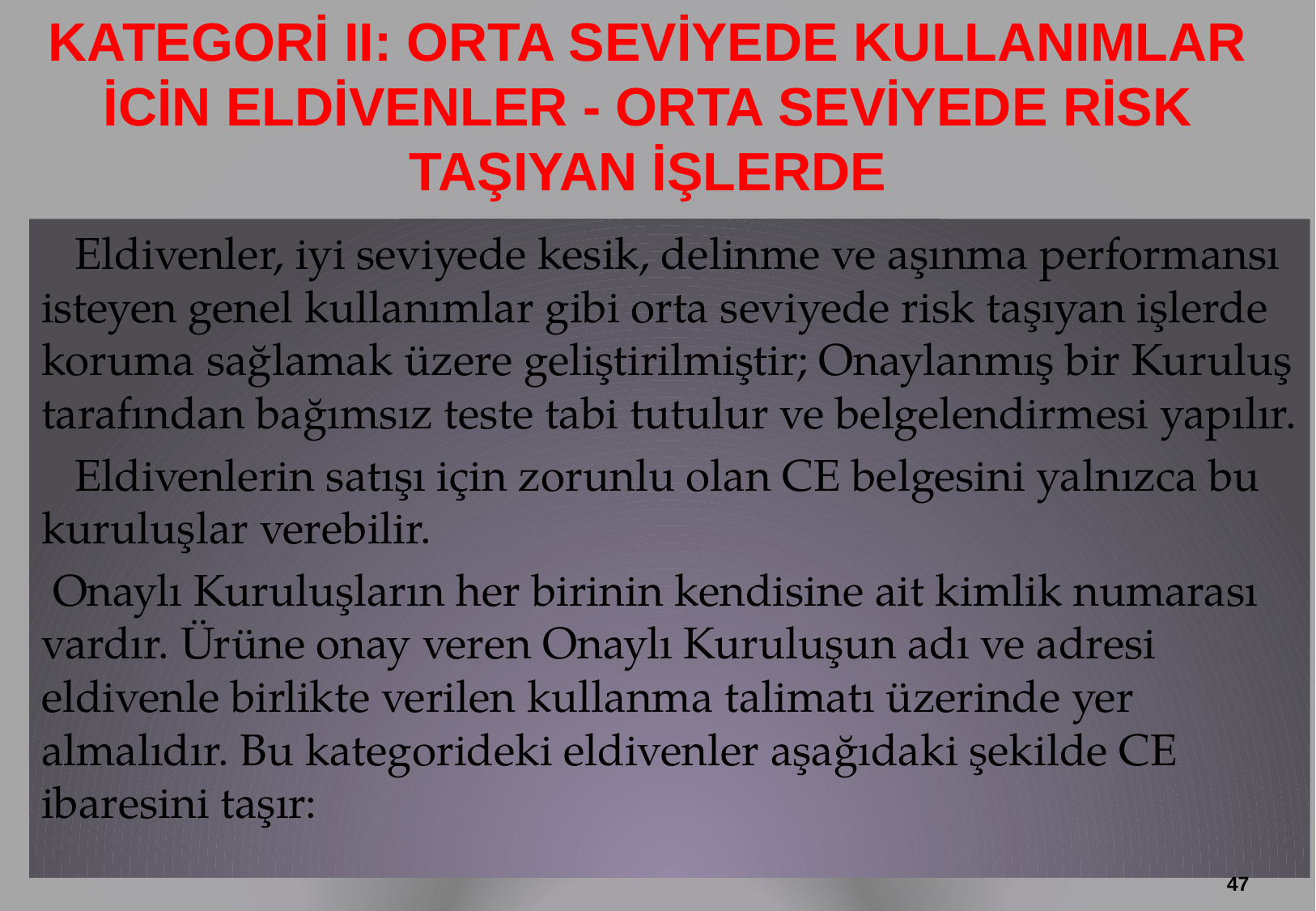

# KATEGORİ II: ORTA SEVİYEDE KULLANIMLAR İCİN ELDİVENLER - ORTA SEVİYEDE RİSK TAŞIYAN İŞLERDE
   Eldivenler, iyi seviyede kesik, delinme ve aşınma performansı isteyen genel kullanımlar gibi orta seviyede risk taşıyan işlerde koruma sağlamak üzere geliştirilmiştir; Onaylanmış bir Kuruluş tarafından bağımsız teste tabi tutulur ve belgelendirmesi yapılır.
   Eldivenlerin satışı için zorunlu olan CE belgesini yalnızca bu kuruluşlar verebilir.
 Onaylı Kuruluşların her birinin kendisine ait kimlik numarası vardır. Ürüne onay veren Onaylı Kuruluşun adı ve adresi eldivenle birlikte verilen kullanma talimatı üzerinde yer almalıdır. Bu kategorideki eldivenler aşağıdaki şekilde CE ibaresini taşır:

47